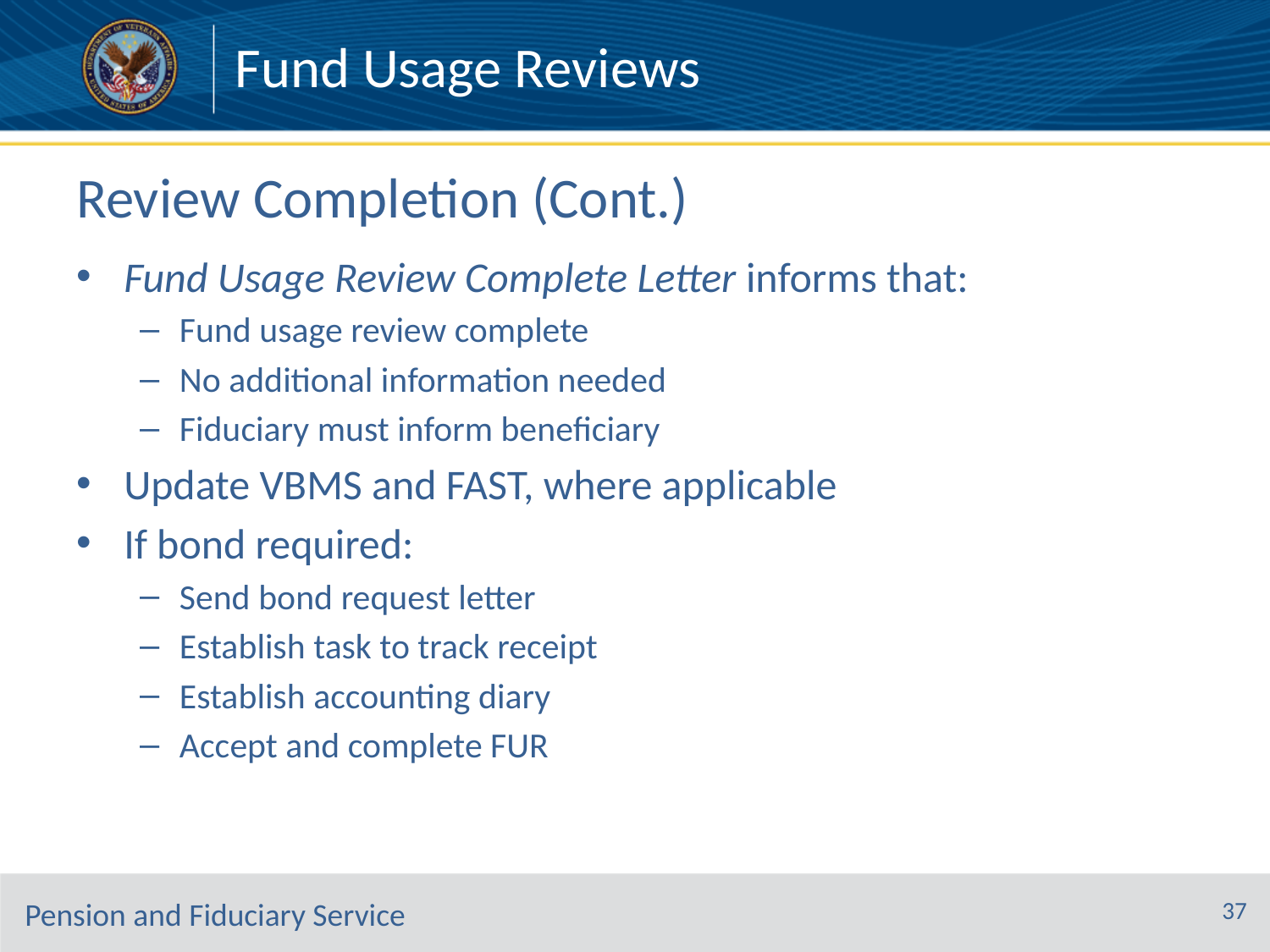

Fund Usage Reviews
# Review Completion (Cont.)
Fund Usage Review Complete Letter informs that:
Fund usage review complete
No additional information needed
Fiduciary must inform beneficiary
Update VBMS and FAST, where applicable
If bond required:
Send bond request letter
Establish task to track receipt
Establish accounting diary
Accept and complete FUR

37